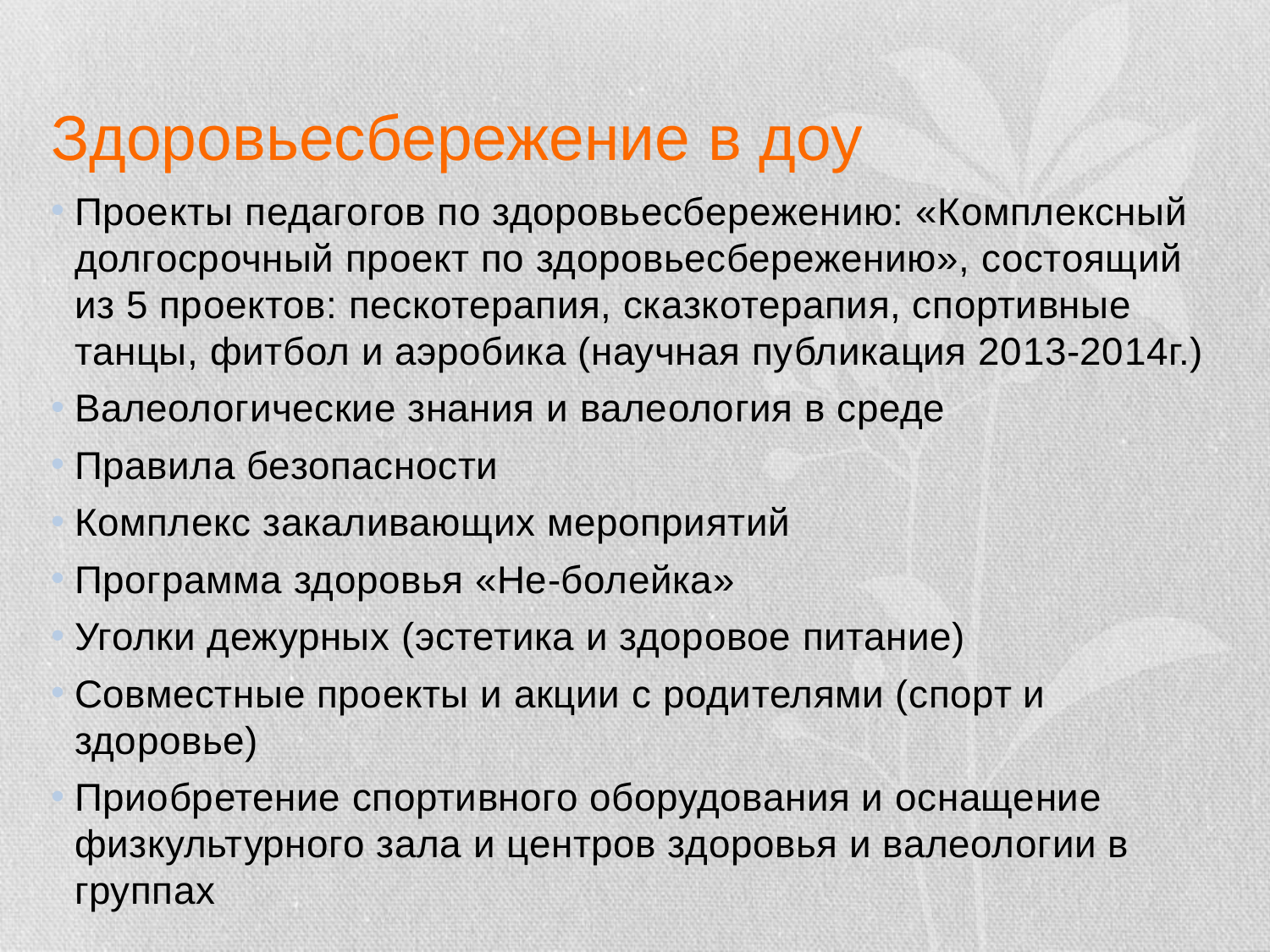

# Здоровьесбережение в доу
Проекты педагогов по здоровьесбережению: «Комплексный долгосрочный проект по здоровьесбережению», состоящий из 5 проектов: пескотерапия, сказкотерапия, спортивные танцы, фитбол и аэробика (научная публикация 2013-2014г.)
Валеологические знания и валеология в среде
Правила безопасности
Комплекс закаливающих мероприятий
Программа здоровья «Не-болейка»
Уголки дежурных (эстетика и здоровое питание)
Совместные проекты и акции с родителями (спорт и здоровье)
Приобретение спортивного оборудования и оснащение физкультурного зала и центров здоровья и валеологии в группах